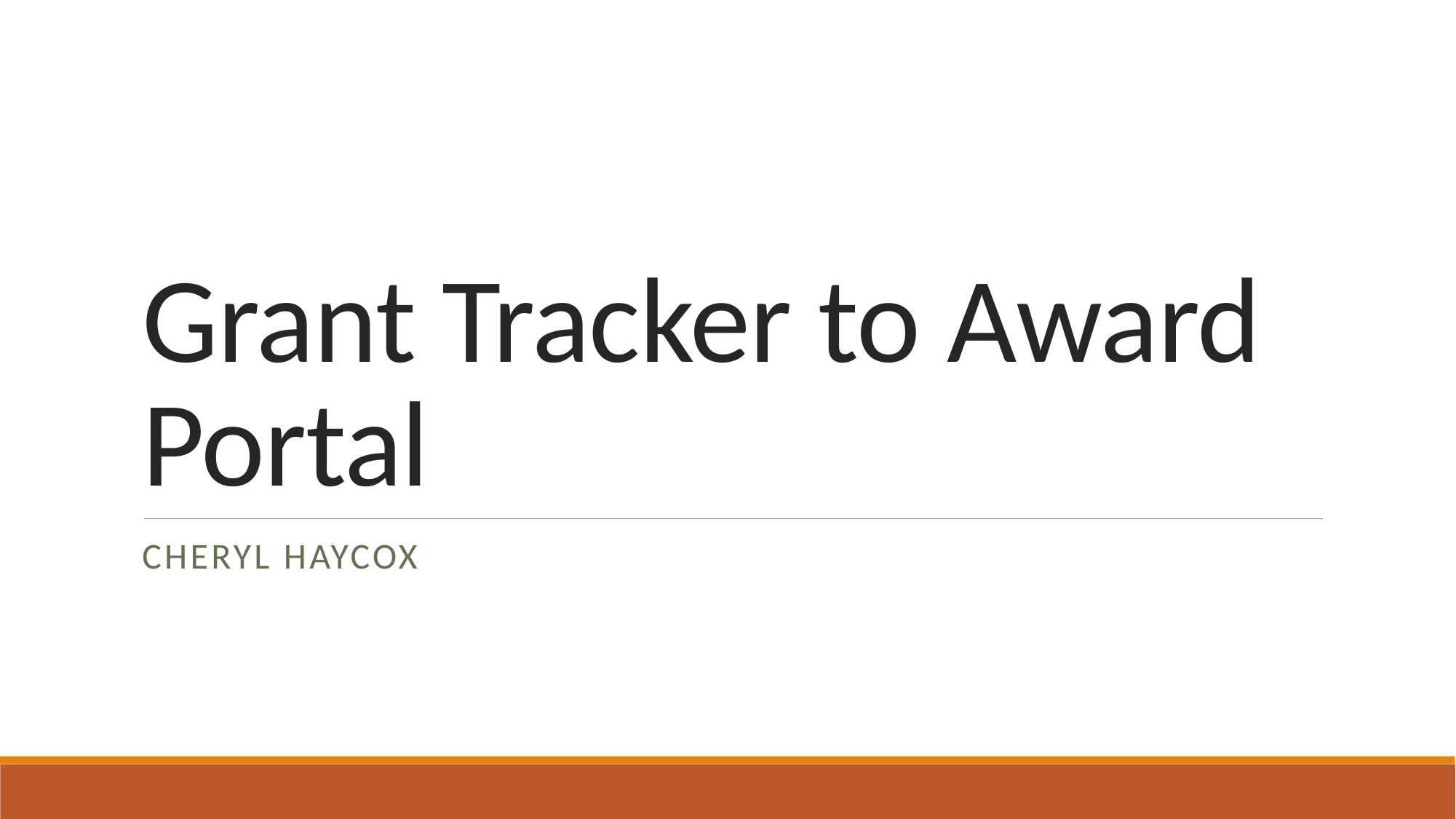

# Grant Tracker to Award Portal
Cheryl Haycox